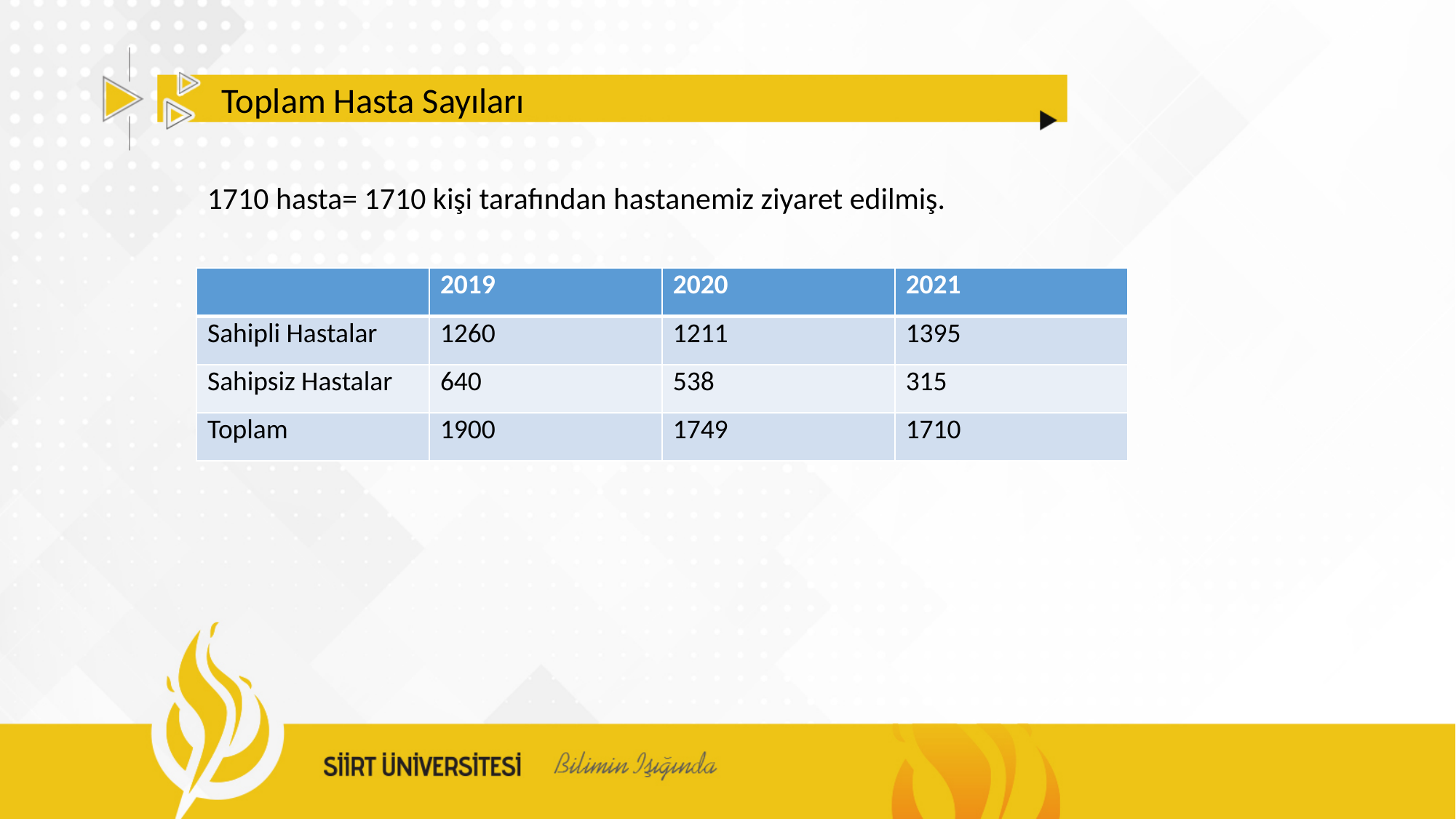

# Toplam Hasta Sayıları
1710 hasta= 1710 kişi tarafından hastanemiz ziyaret edilmiş.
|  | 2019 | 2020 | 2021 |
| --- | --- | --- | --- |
| Sahipli Hastalar | 1260 | 1211 | 1395 |
| Sahipsiz Hastalar | 640 | 538 | 315 |
| Toplam | 1900 | 1749 | 1710 |